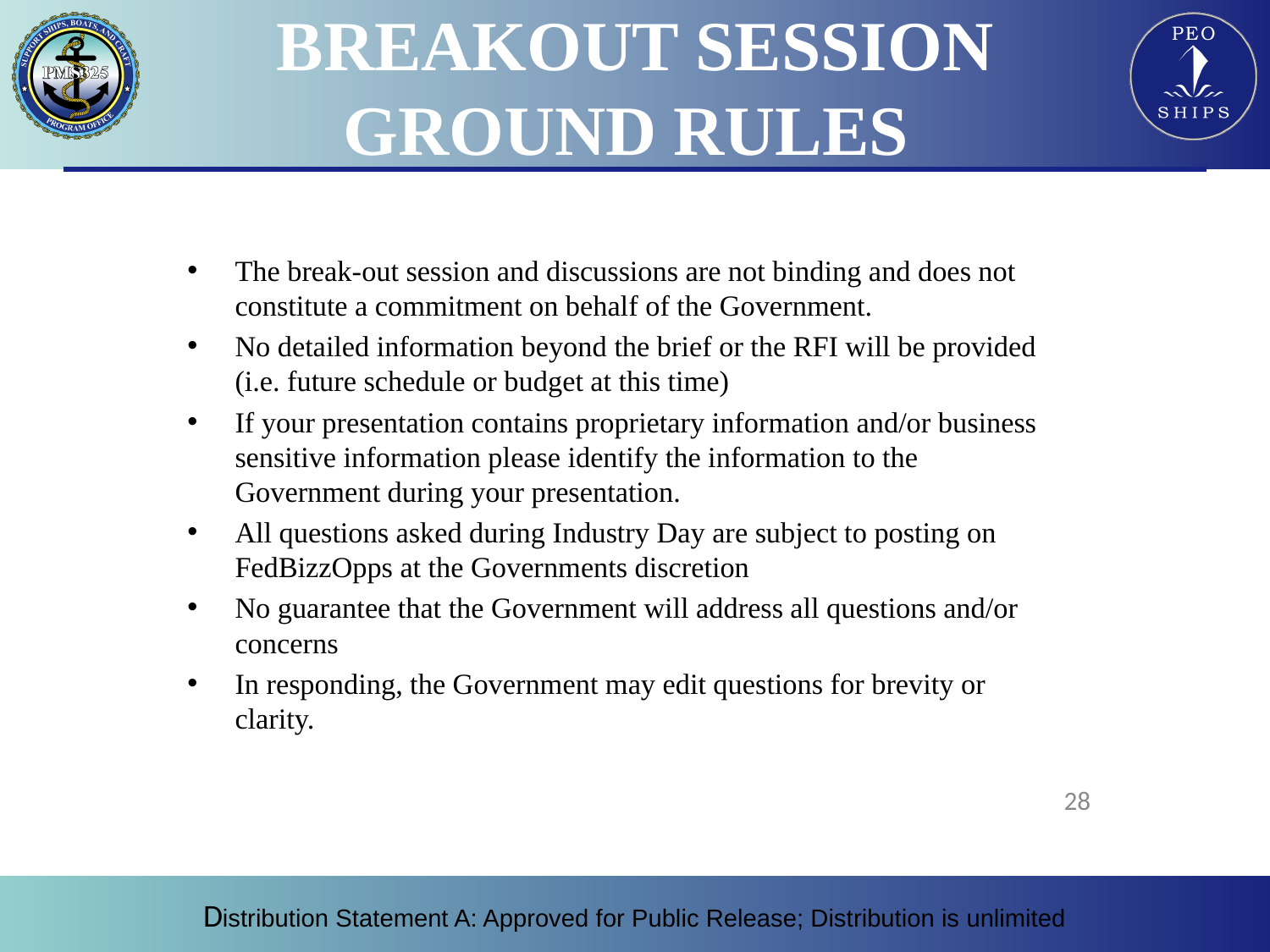

# BREAKOUT SESSION GROUND RULES
The break-out session and discussions are not binding and does not constitute a commitment on behalf of the Government.
No detailed information beyond the brief or the RFI will be provided (i.e. future schedule or budget at this time)
If your presentation contains proprietary information and/or business sensitive information please identify the information to the Government during your presentation.
All questions asked during Industry Day are subject to posting on FedBizzOpps at the Governments discretion
No guarantee that the Government will address all questions and/or concerns
In responding, the Government may edit questions for brevity or clarity.

LOGISTICS SLIDE
28